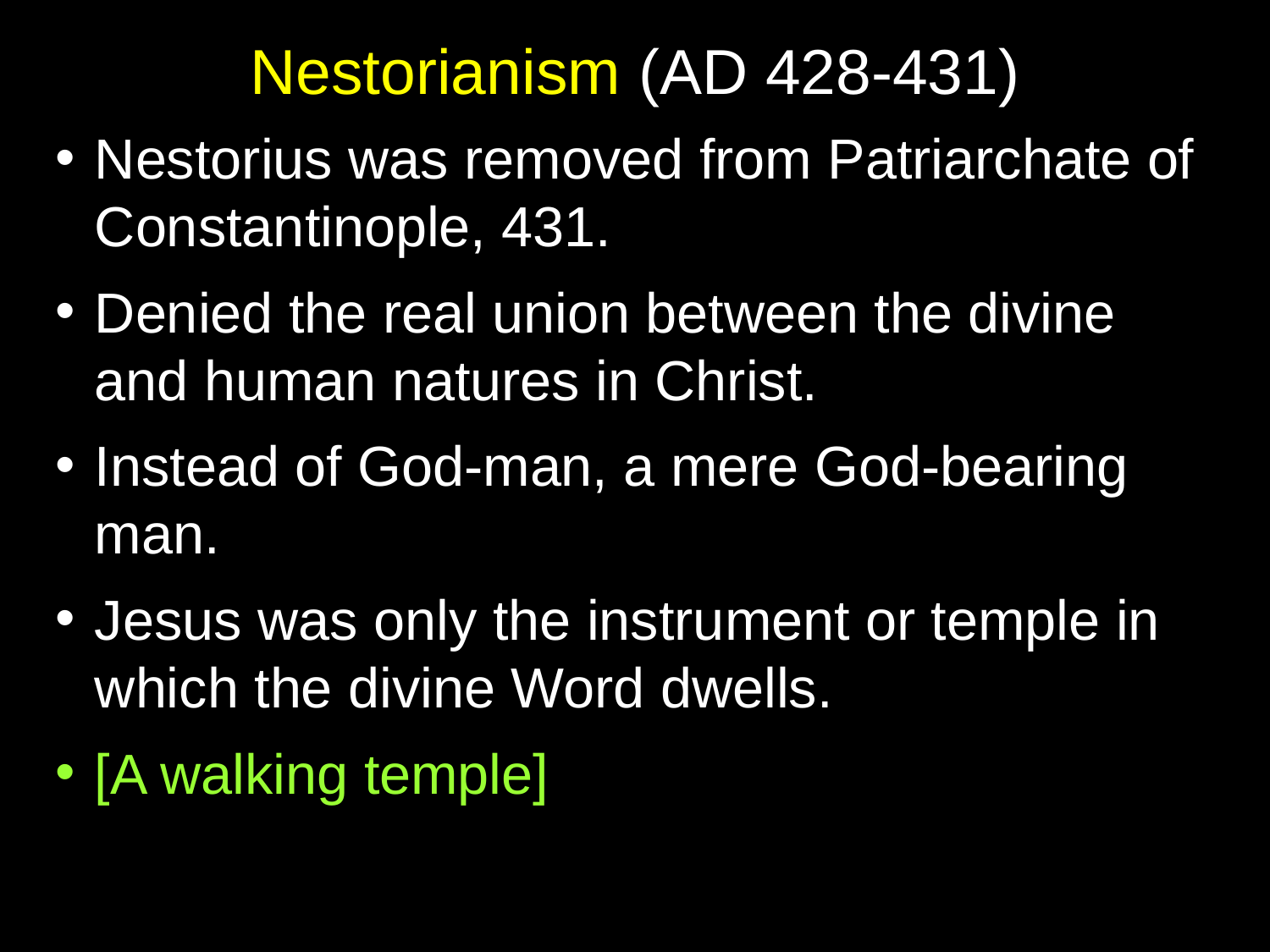

# Nestorianism (AD 428-431)
Nestorius was removed from Patriarchate of Constantinople, 431.
Denied the real union between the divine and human natures in Christ.
Instead of God-man, a mere God-bearing man.
Jesus was only the instrument or temple in which the divine Word dwells.
[A walking temple]